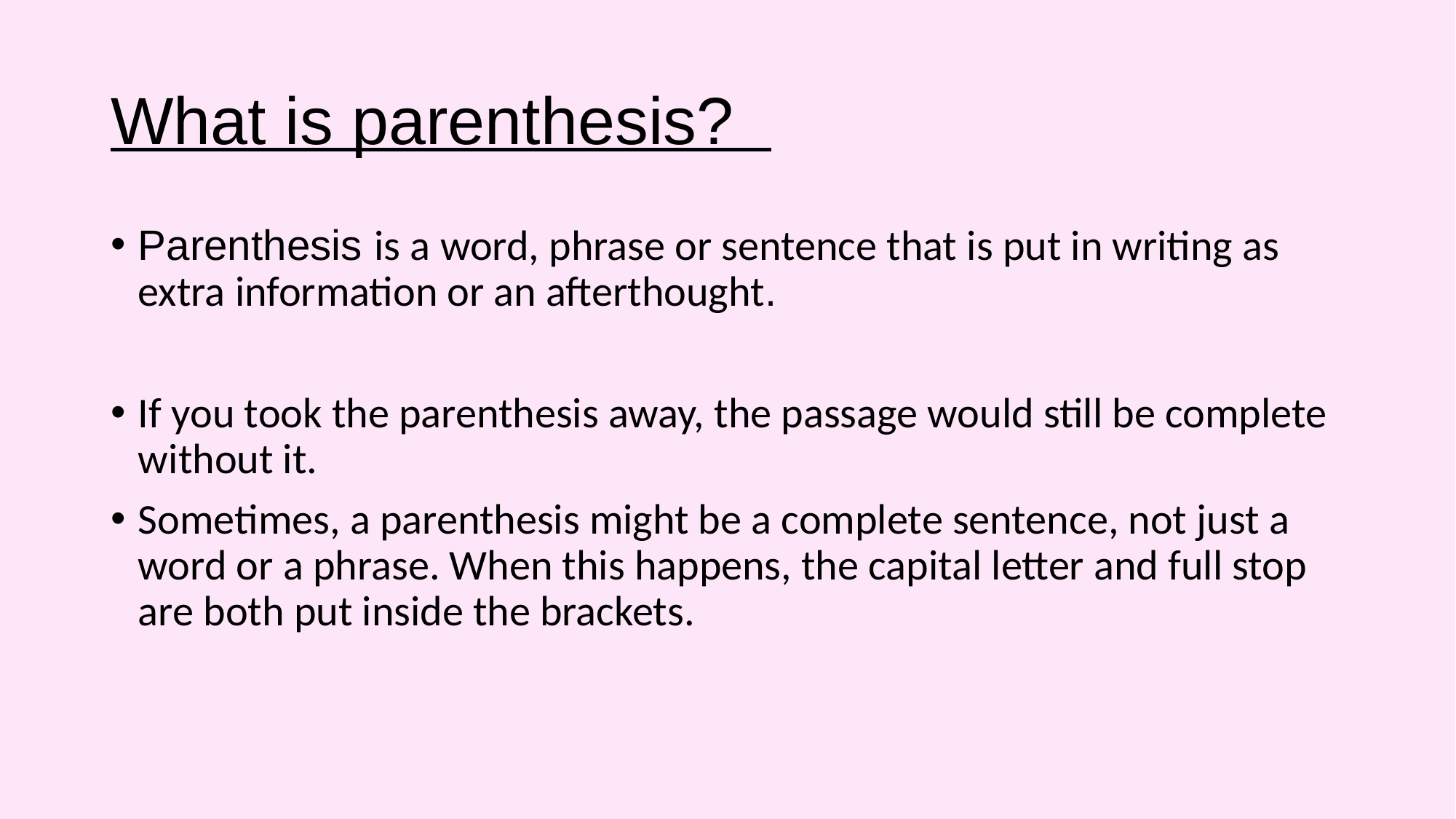

# What is parenthesis?
Parenthesis is a word, phrase or sentence that is put in writing as extra information or an afterthought.

If you took the parenthesis away, the passage would still be complete without it.
Sometimes, a parenthesis might be a complete sentence, not just a word or a phrase. When this happens, the capital letter and full stop are both put inside the brackets.